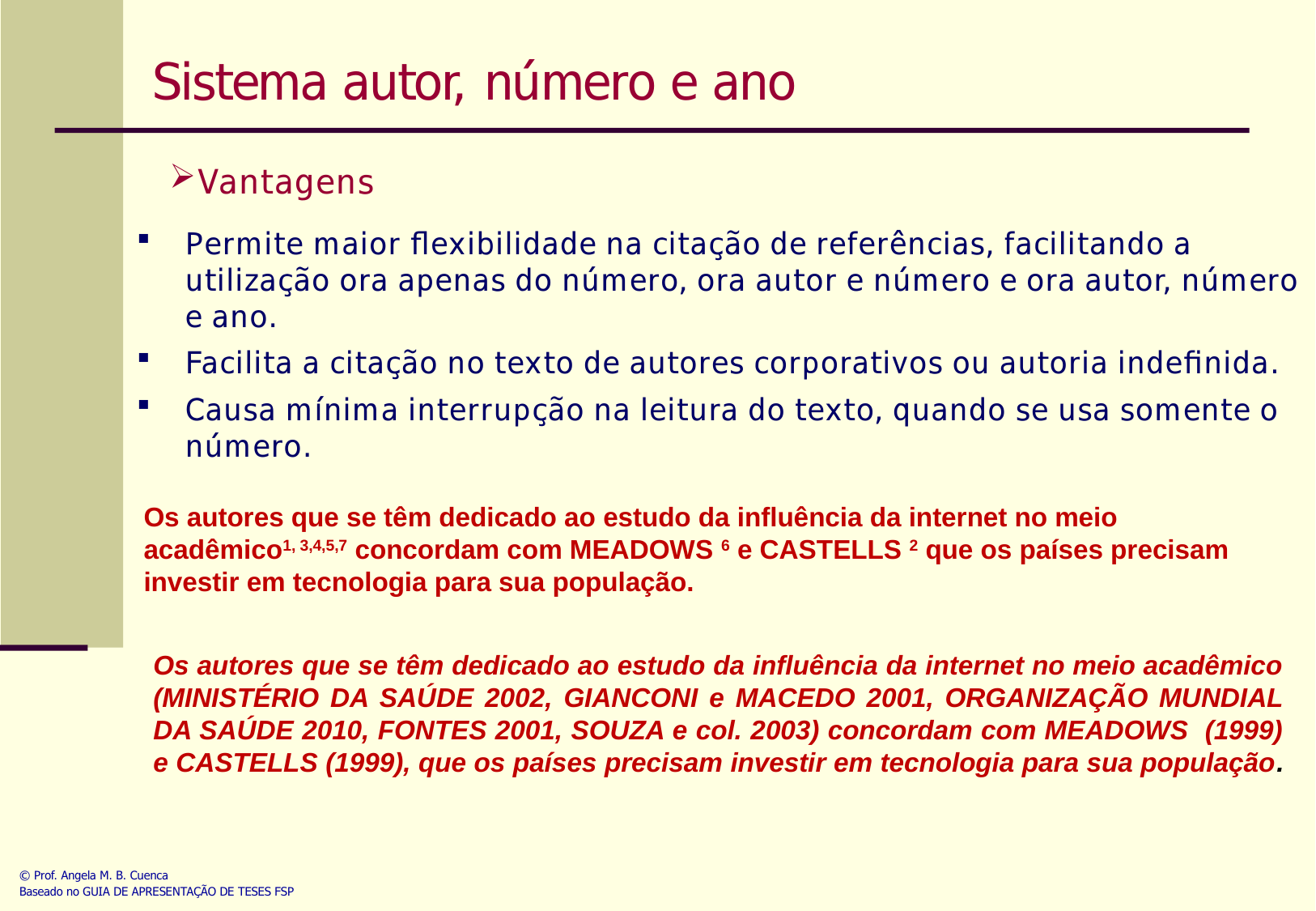

# Sistema autor, número e ano
Vantagens
Permite maior flexibilidade na citação de referências, facilitando a utilização ora apenas do número, ora autor e número e ora autor, número e ano.
Facilita a citação no texto de autores corporativos ou autoria indefinida.
Causa mínima interrupção na leitura do texto, quando se usa somente o número.

Os autores que se têm dedicado ao estudo da influência da internet no meio acadêmico1, 3,4,5,7 concordam com MEADOWS 6 e CASTELLS 2 que os países precisam investir em tecnologia para sua população.

Os autores que se têm dedicado ao estudo da influência da internet no meio acadêmico (MINISTÉRIO DA SAÚDE 2002, GIANCONI e MACEDO 2001, ORGANIZAÇÃO MUNDIAL DA SAÚDE 2010, FONTES 2001, SOUZA e col. 2003) concordam com MEADOWS  (1999) e CASTELLS (1999), que os países precisam investir em tecnologia para sua população.